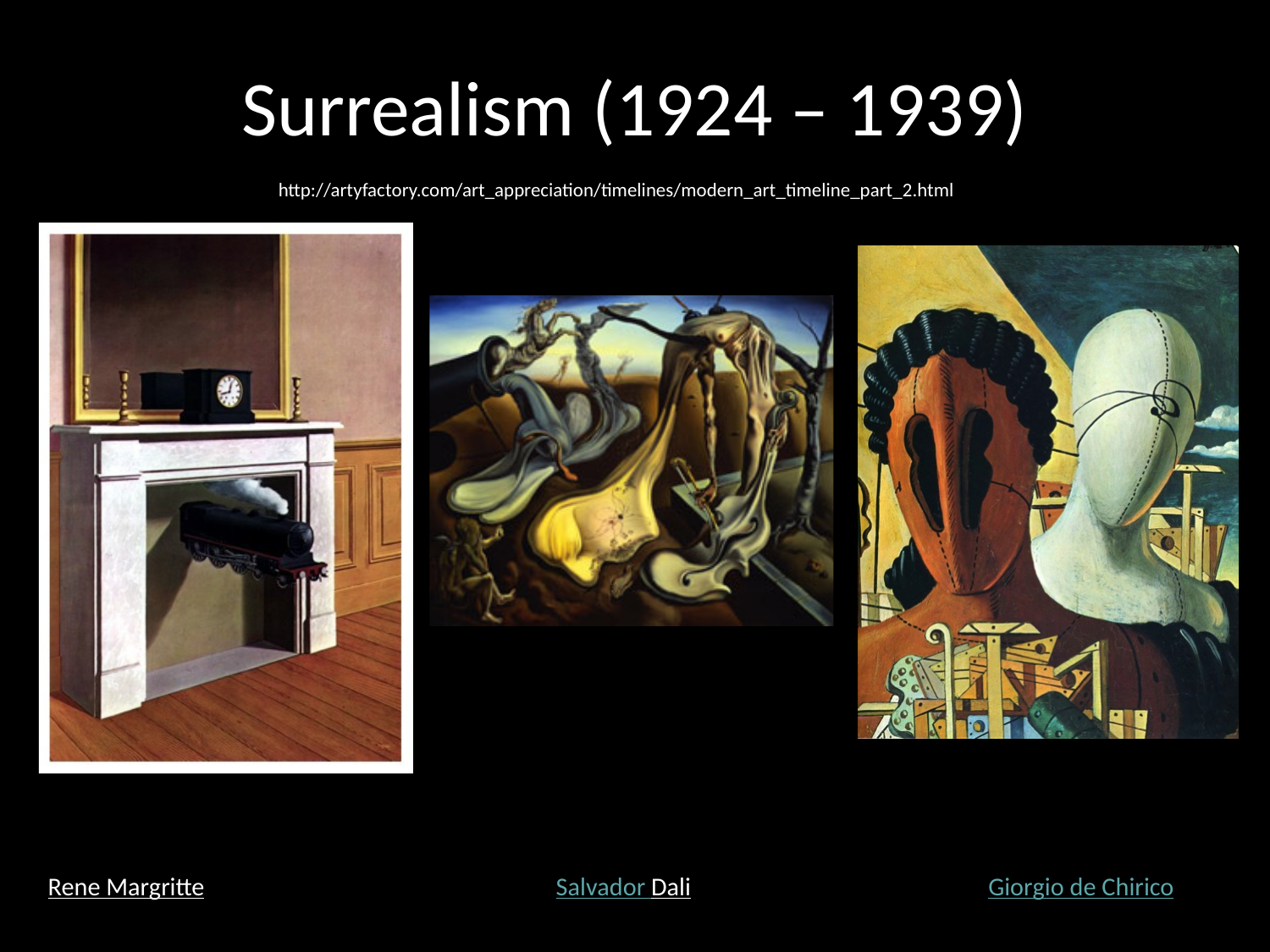

# Surrealism (1924 – 1939)
http://artyfactory.com/art_appreciation/timelines/modern_art_timeline_part_2.html

Rene Margritte		                 	Salvador Dali                                                    Giorgio de Chirico